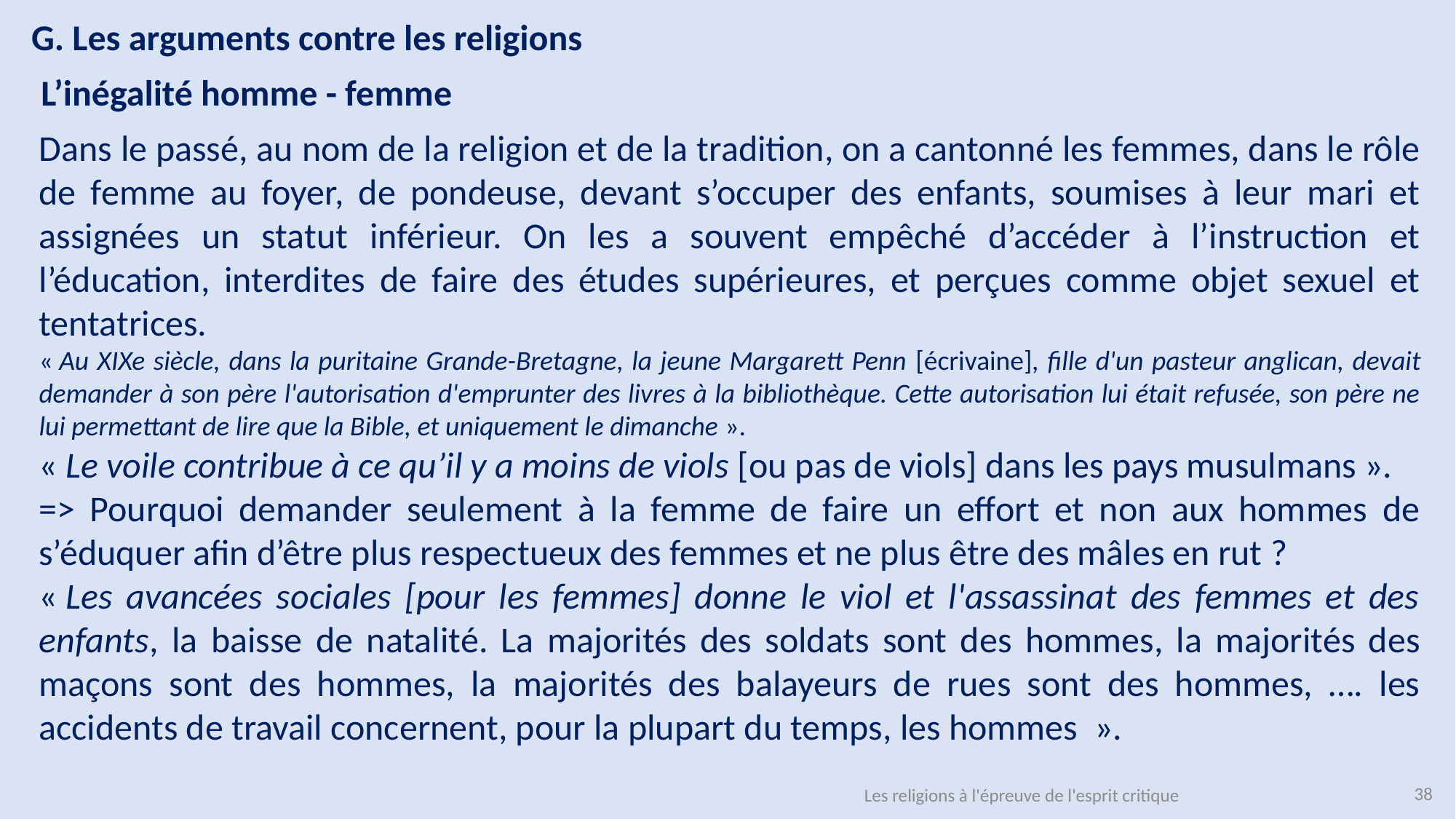

G. Les arguments contre les religions
L’inégalité homme - femme
Dans le passé, au nom de la religion et de la tradition, on a cantonné les femmes, dans le rôle de femme au foyer, de pondeuse, devant s’occuper des enfants, soumises à leur mari et assignées un statut inférieur. On les a souvent empêché d’accéder à l’instruction et l’éducation, interdites de faire des études supérieures, et perçues comme objet sexuel et tentatrices.
« Au XIXe siècle, dans la puritaine Grande-Bretagne, la jeune Margarett Penn [écrivaine], fille d'un pasteur anglican, devait demander à son père l'autorisation d'emprunter des livres à la bibliothèque. Cette autorisation lui était refusée, son père ne lui permettant de lire que la Bible, et uniquement le dimanche ».
« Le voile contribue à ce qu’il y a moins de viols [ou pas de viols] dans les pays musulmans ».
=> Pourquoi demander seulement à la femme de faire un effort et non aux hommes de s’éduquer afin d’être plus respectueux des femmes et ne plus être des mâles en rut ?
« Les avancées sociales [pour les femmes] donne le viol et l'assassinat des femmes et des enfants, la baisse de natalité. La majorités des soldats sont des hommes, la majorités des maçons sont des hommes, la majorités des balayeurs de rues sont des hommes, …. les accidents de travail concernent, pour la plupart du temps, les hommes  ».
Les religions à l'épreuve de l'esprit critique
38